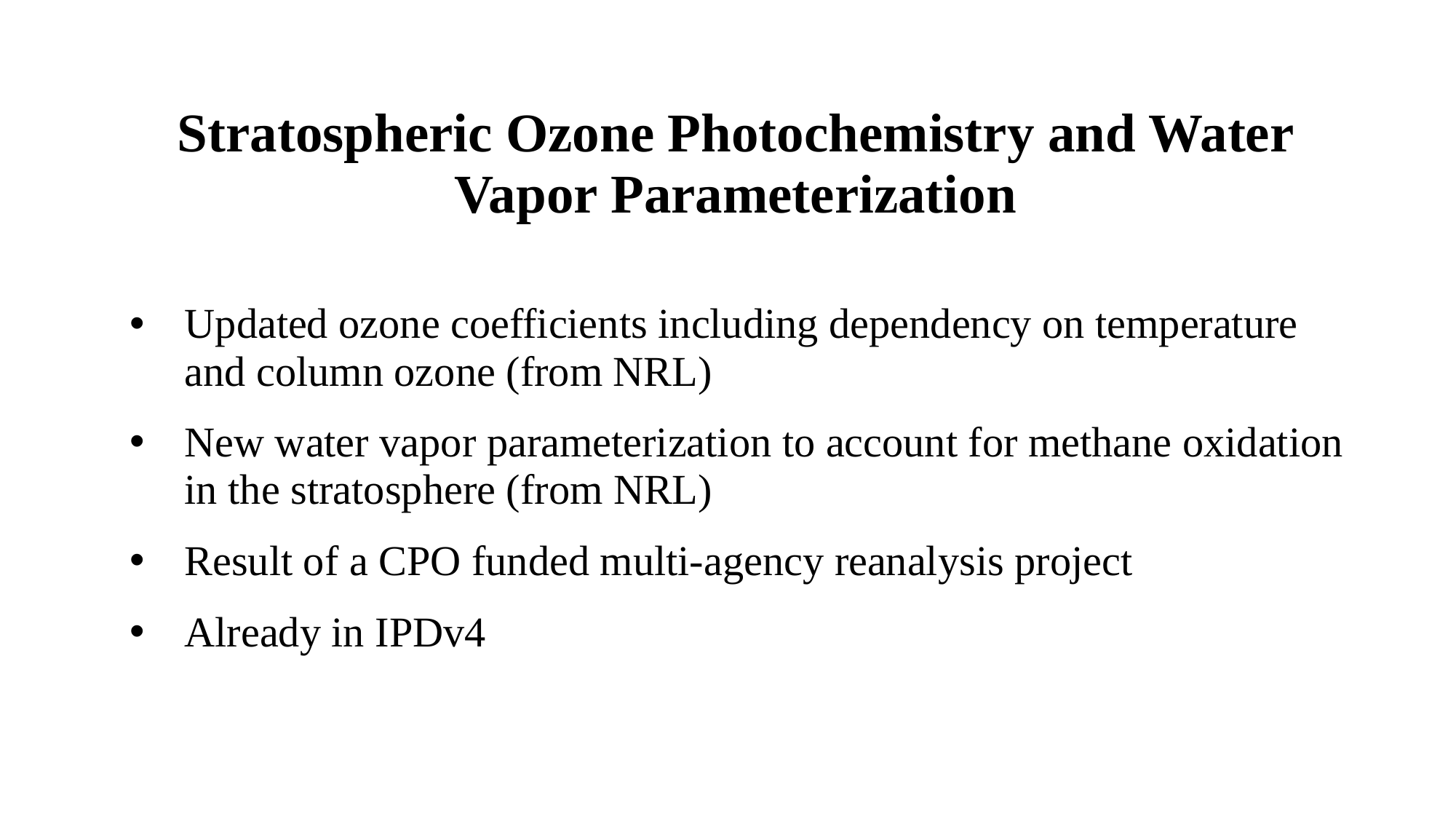

# Stratospheric Ozone Photochemistry and Water Vapor Parameterization
Updated ozone coefficients including dependency on temperature and column ozone (from NRL)
New water vapor parameterization to account for methane oxidation in the stratosphere (from NRL)
Result of a CPO funded multi-agency reanalysis project
Already in IPDv4